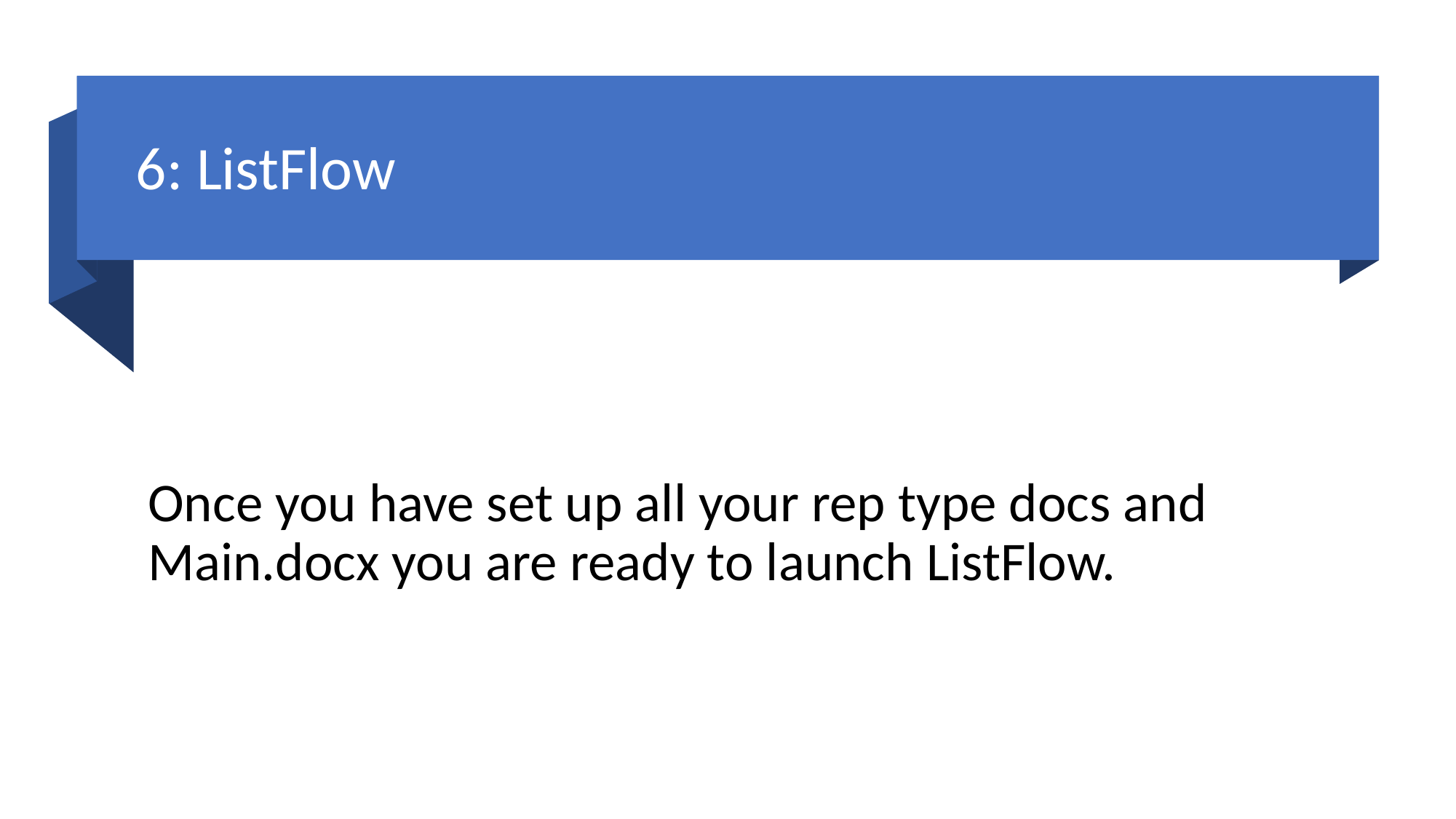

# 6: ListFlow
Once you have set up all your rep type docs and Main.docx you are ready to launch ListFlow.